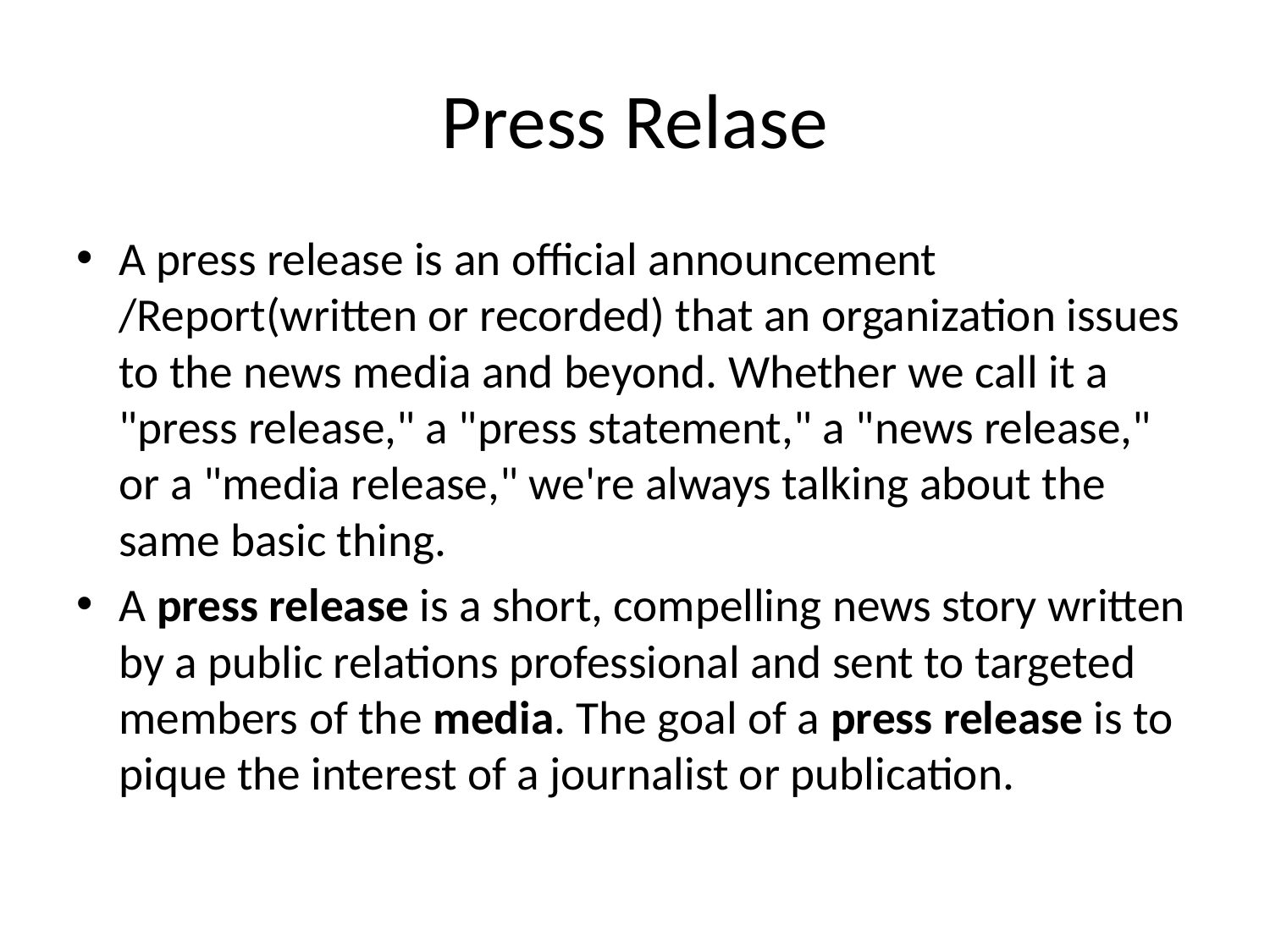

# Press Relase
A press release is an official announcement /Report(written or recorded) that an organization issues to the news media and beyond. Whether we call it a "press release," a "press statement," a "news release," or a "media release," we're always talking about the same basic thing.
A press release is a short, compelling news story written by a public relations professional and sent to targeted members of the media. The goal of a press release is to pique the interest of a journalist or publication.